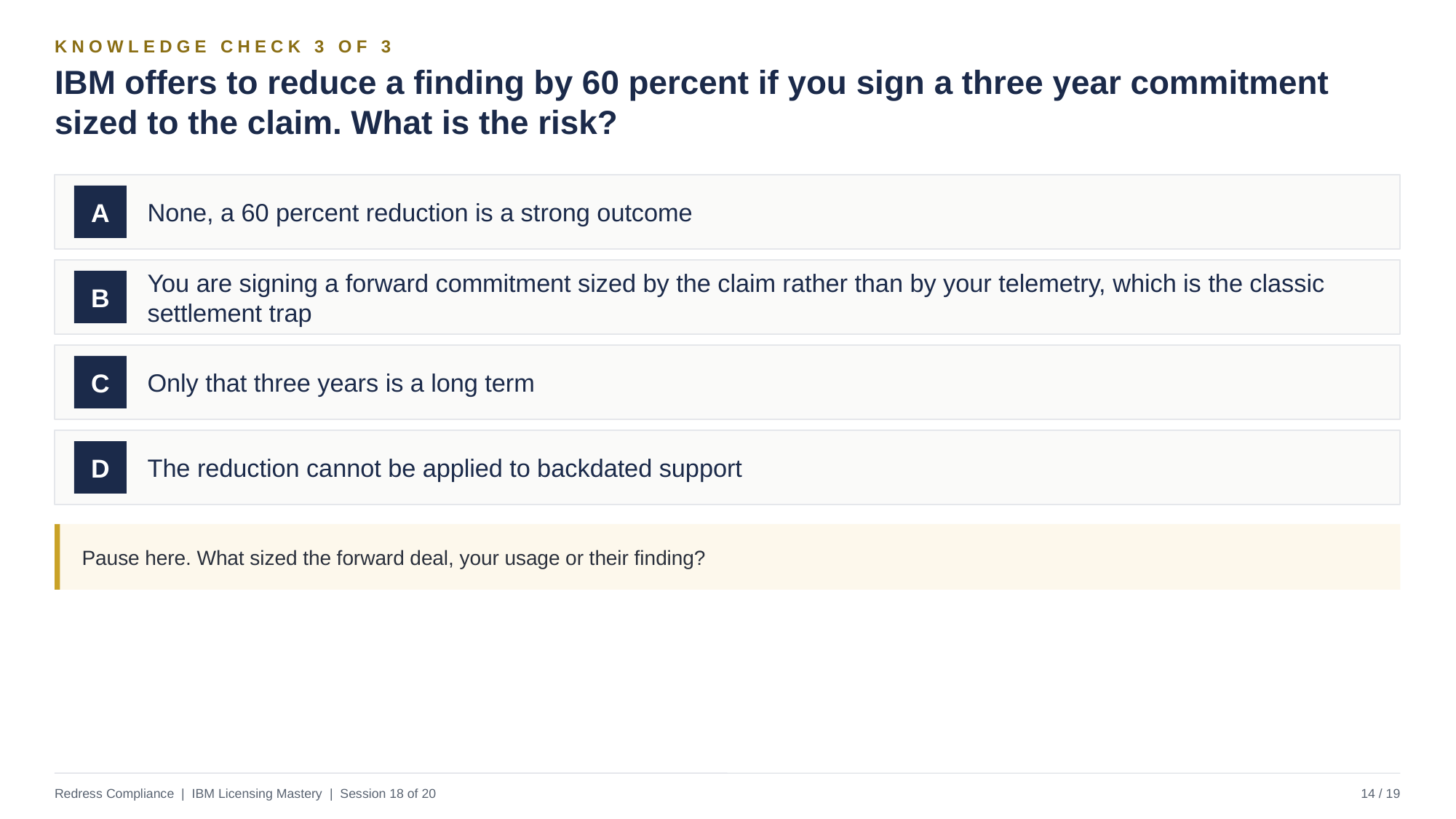

KNOWLEDGE CHECK 3 OF 3
IBM offers to reduce a finding by 60 percent if you sign a three year commitment sized to the claim. What is the risk?

None, a 60 percent reduction is a strong outcome

A

You are signing a forward commitment sized by the claim rather than by your telemetry, which is the classic settlement trap

B

Only that three years is a long term

C

The reduction cannot be applied to backdated support

D

Pause here. What sized the forward deal, your usage or their finding?

Redress Compliance  |  IBM Licensing Mastery  |  Session 18 of 20
14 / 19